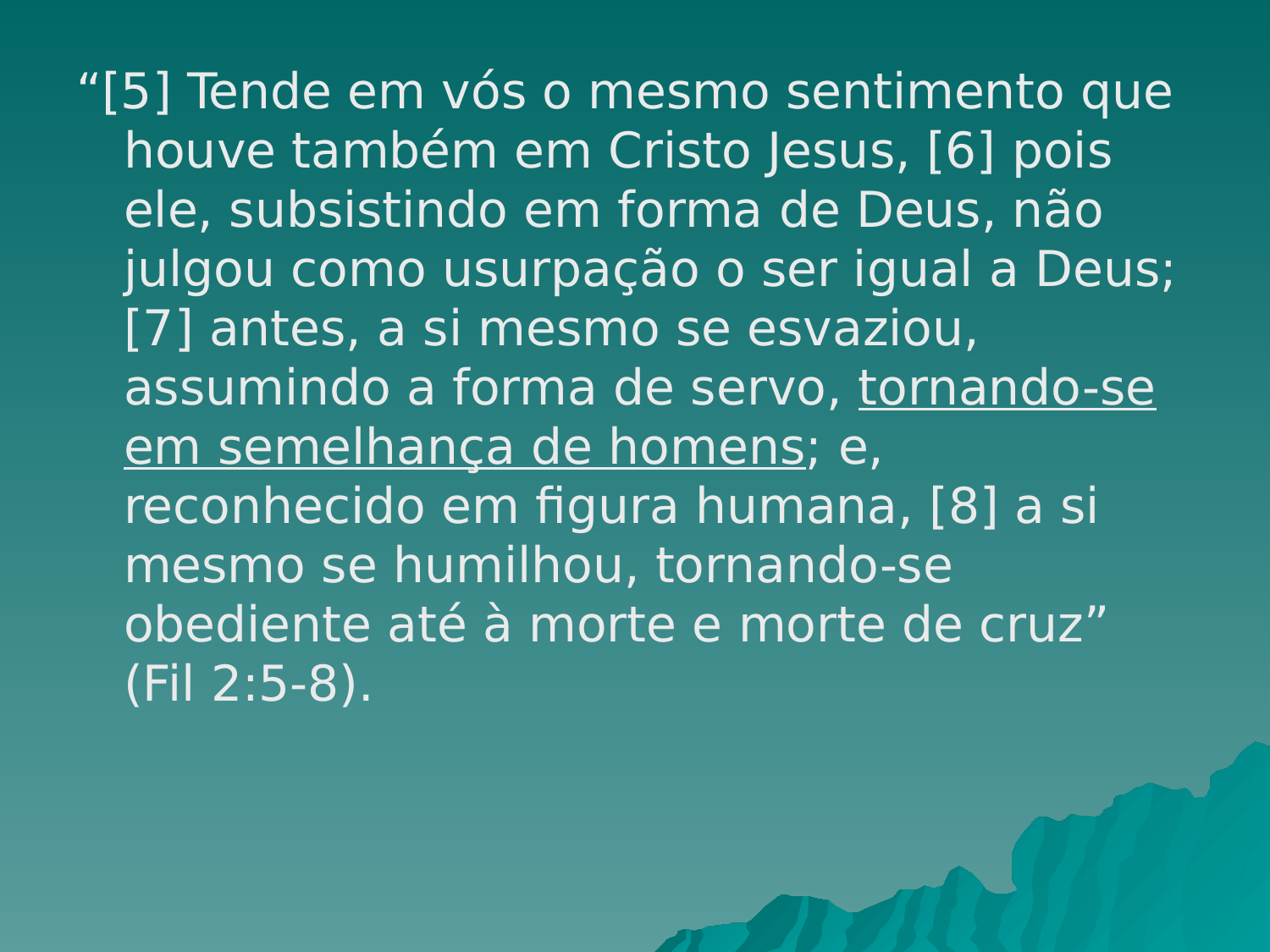

“[5] Tende em vós o mesmo sentimento que houve também em Cristo Jesus, [6] pois ele, subsistindo em forma de Deus, não julgou como usurpação o ser igual a Deus; [7] antes, a si mesmo se esvaziou, assumindo a forma de servo, tornando-se em semelhança de homens; e, reconhecido em figura humana, [8] a si mesmo se humilhou, tornando-se obediente até à morte e morte de cruz” (Fil 2:5-8).